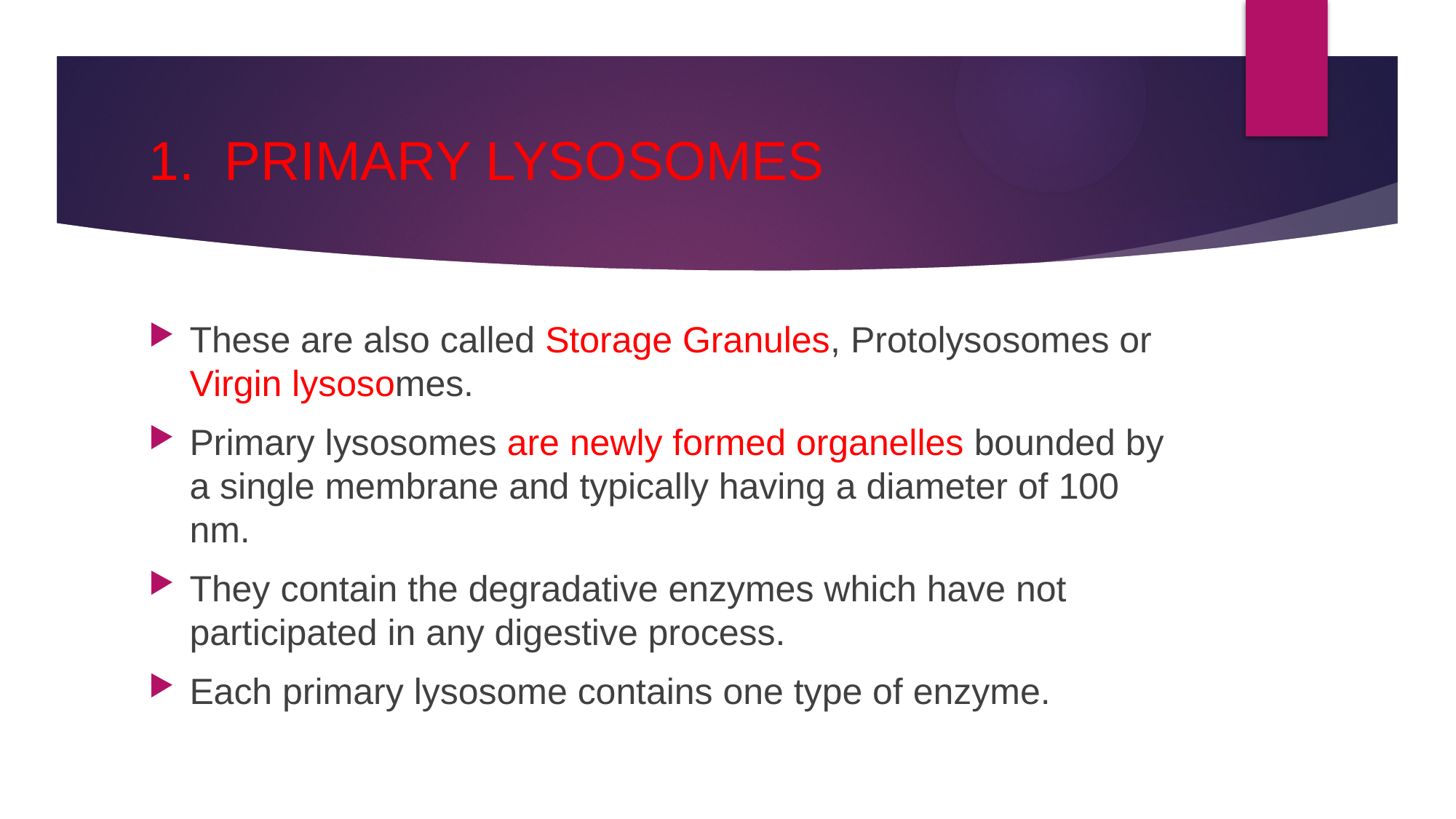

# 1.  PRIMARY LYSOSOMES
These are also called Storage Granules, Protolysosomes or Virgin lysosomes.
Primary lysosomes are newly formed organelles bounded by a single membrane and typically having a diameter of 100 nm.
They contain the degradative enzymes which have not participated in any digestive process.
Each primary lysosome contains one type of enzyme.